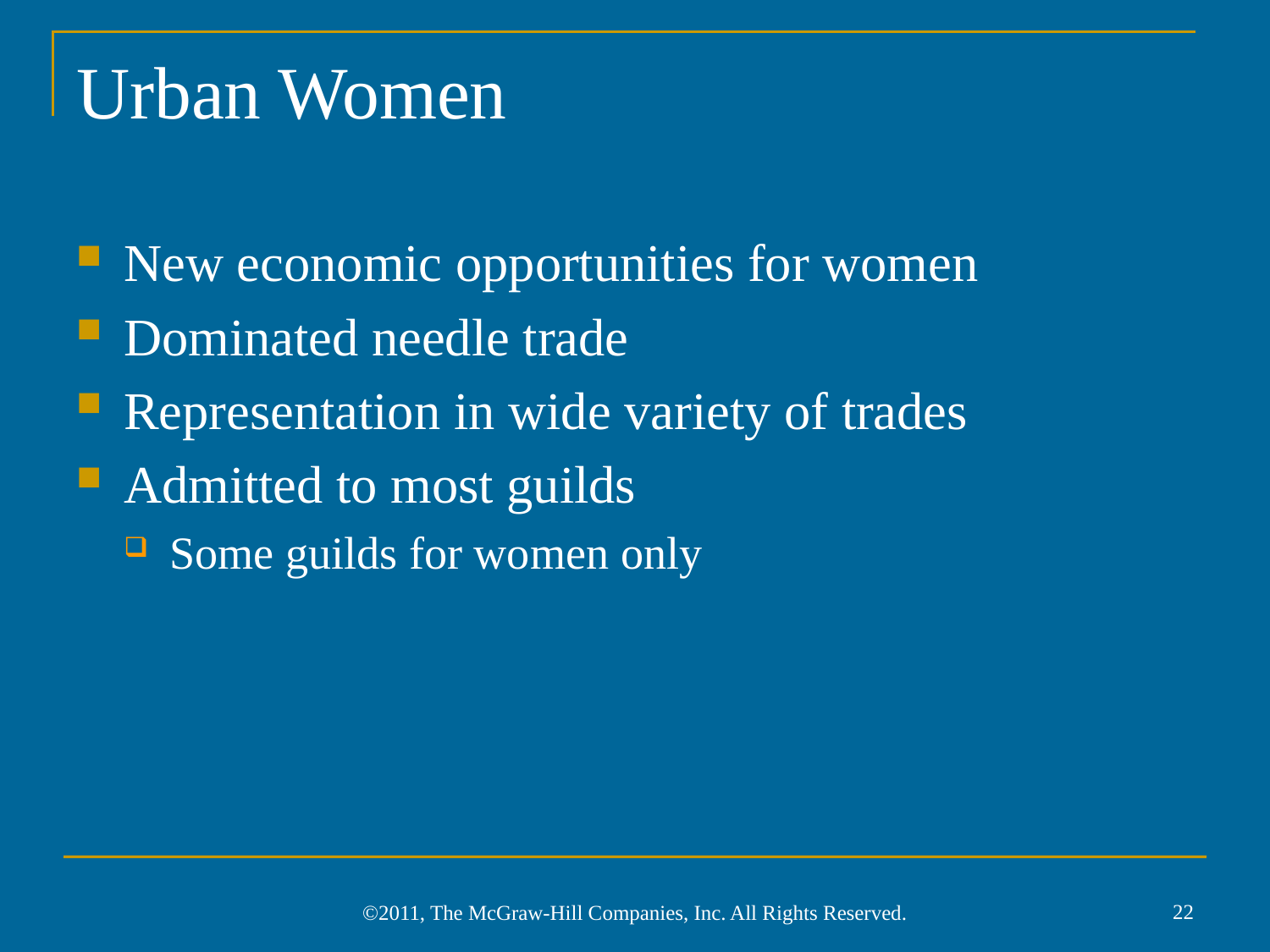

# Urban Women
New economic opportunities for women
Dominated needle trade
Representation in wide variety of trades
Admitted to most guilds
Some guilds for women only
22
©2011, The McGraw-Hill Companies, Inc. All Rights Reserved.